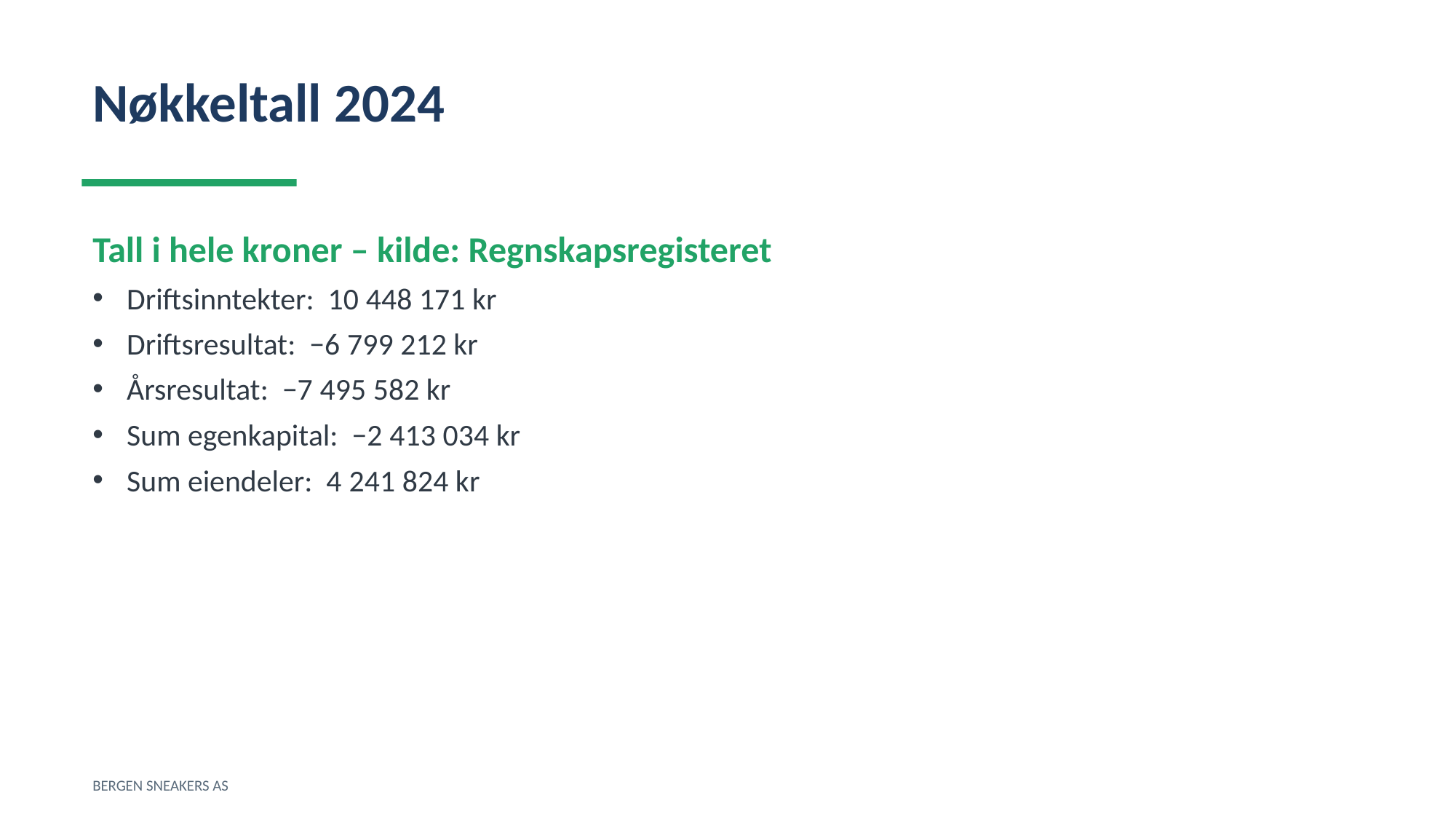

Nøkkeltall 2024

Tall i hele kroner – kilde: Regnskapsregisteret
Driftsinntekter:  10 448 171 kr
Driftsresultat:  −6 799 212 kr
Årsresultat:  −7 495 582 kr
Sum egenkapital:  −2 413 034 kr
Sum eiendeler:  4 241 824 kr
BERGEN SNEAKERS AS